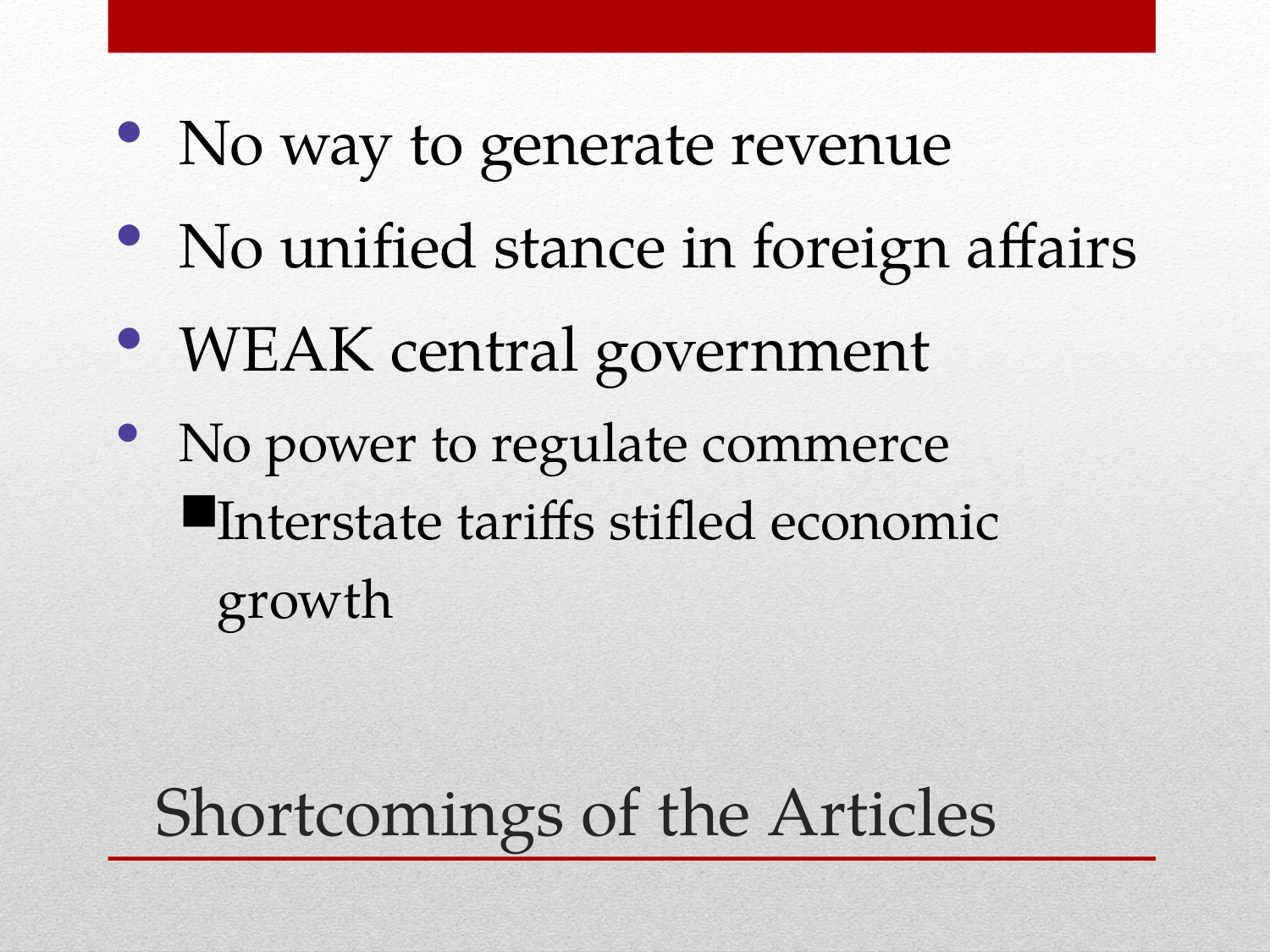

No way to generate revenue
No unified stance in foreign affairs
WEAK central government
No power to regulate commerce
Interstate tariffs stifled economic growth

# Shortcomings of the Articles